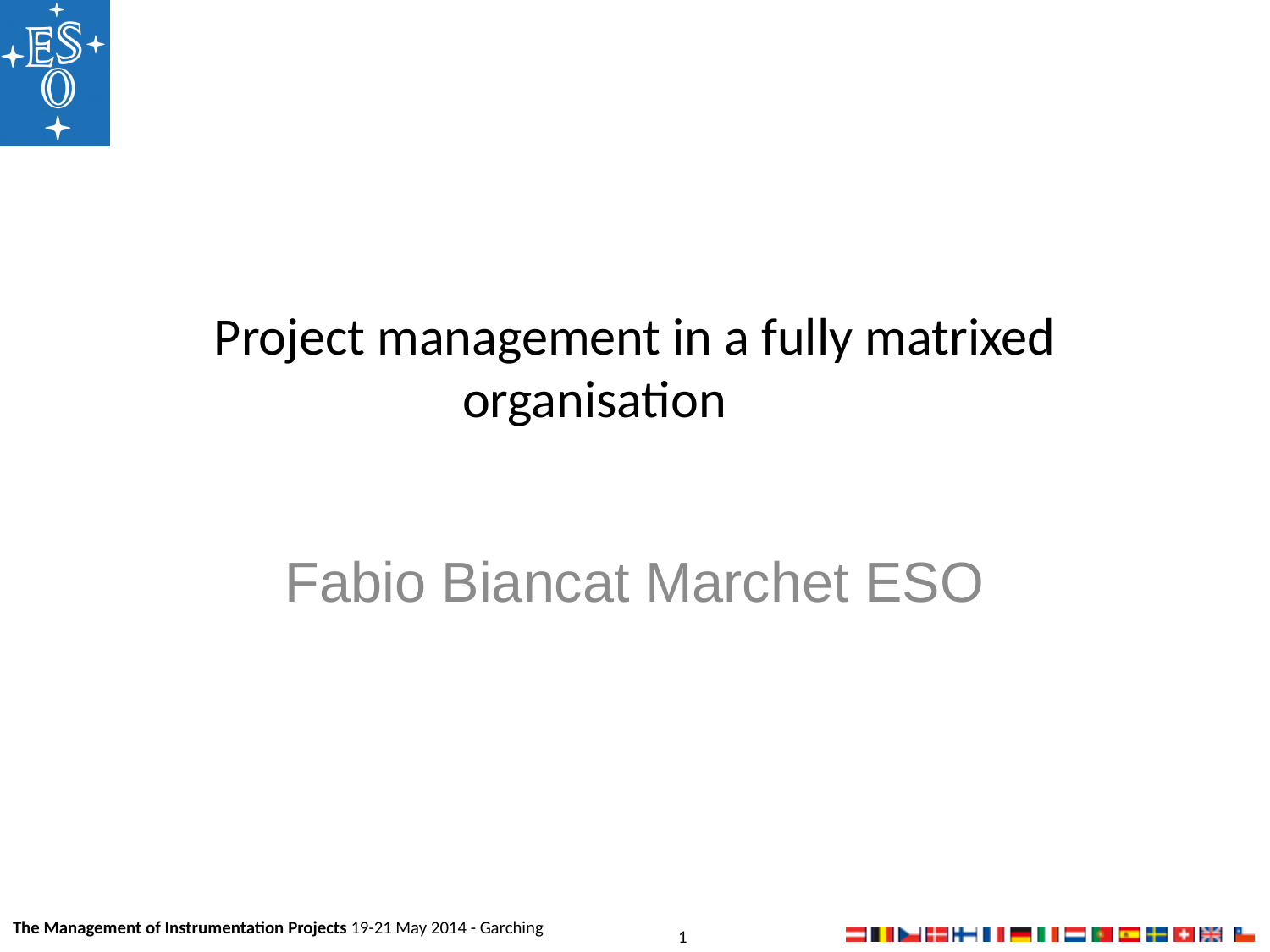

# Project management in a fully matrixed organisation
Fabio Biancat Marchet ESO
The Management of Instrumentation Projects 19-21 May 2014 - Garching